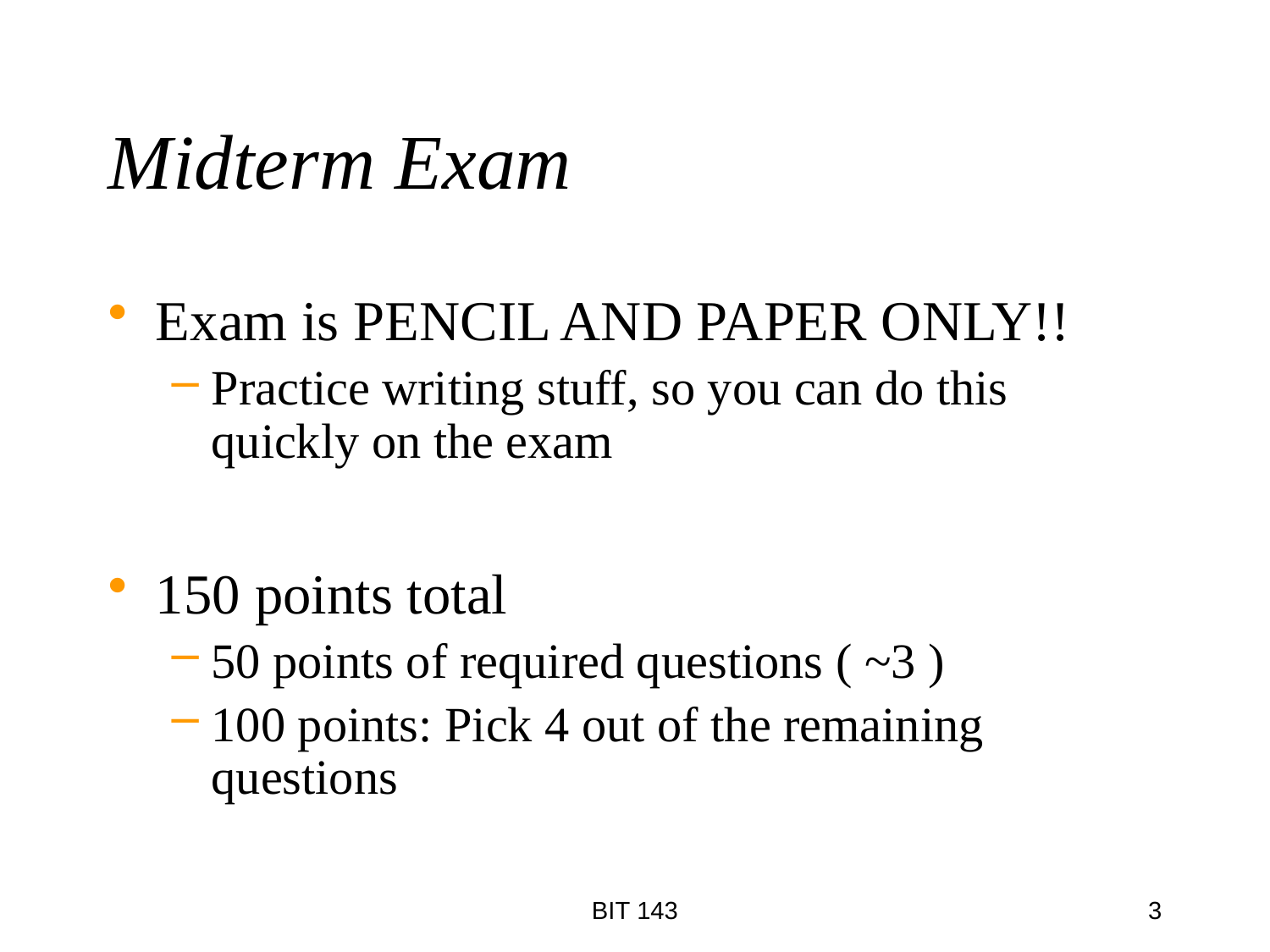

Midterm Exam
Exam is PENCIL AND PAPER ONLY!!
Practice writing stuff, so you can do this quickly on the exam

150 points total
50 points of required questions ( ~3 )
100 points: Pick 4 out of the remaining questions
BIT 143
3